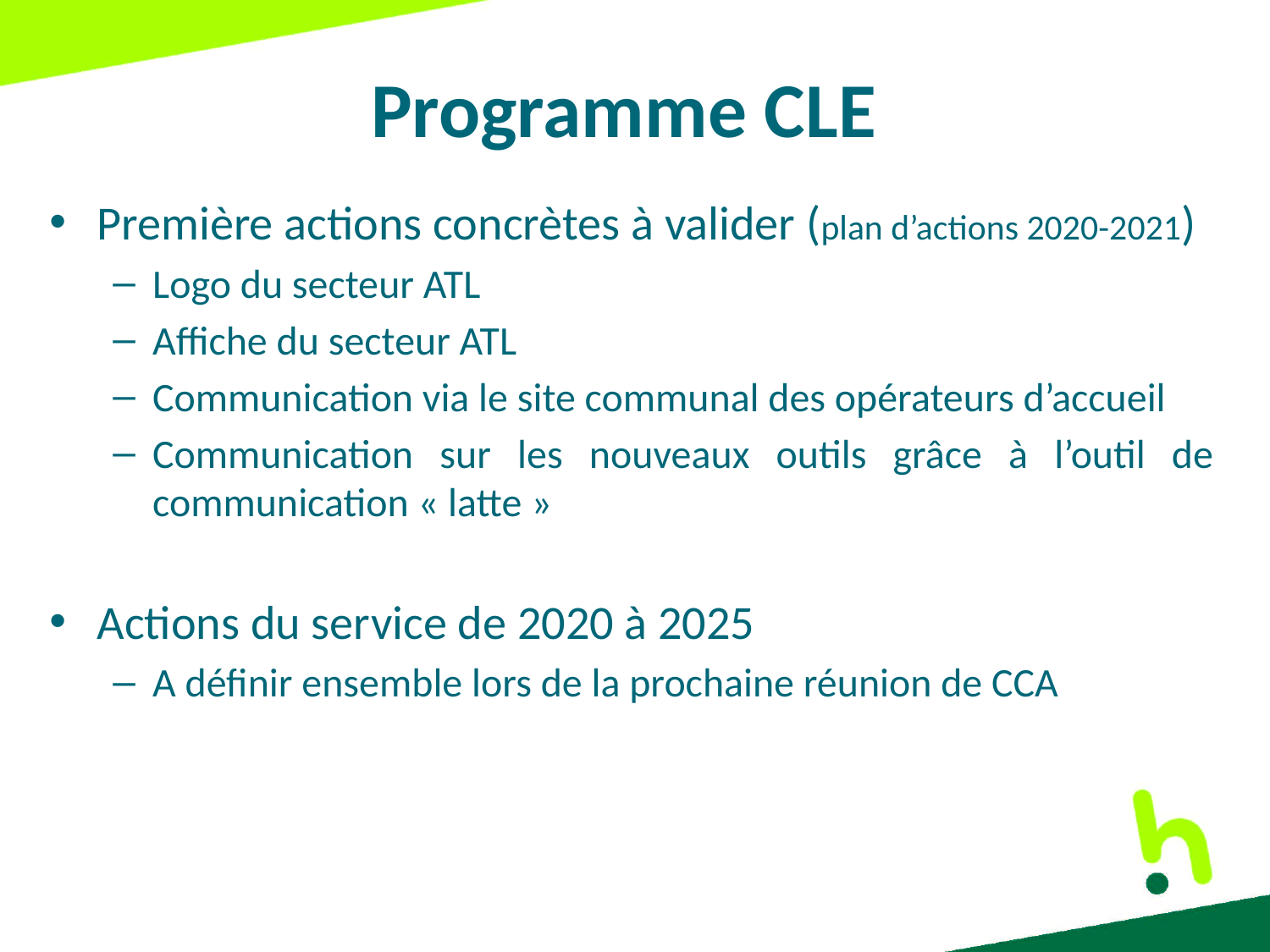

# Programme CLE
Première actions concrètes à valider (plan d’actions 2020-2021)
Logo du secteur ATL
Affiche du secteur ATL
Communication via le site communal des opérateurs d’accueil
Communication sur les nouveaux outils grâce à l’outil de communication « latte »

Actions du service de 2020 à 2025
A définir ensemble lors de la prochaine réunion de CCA